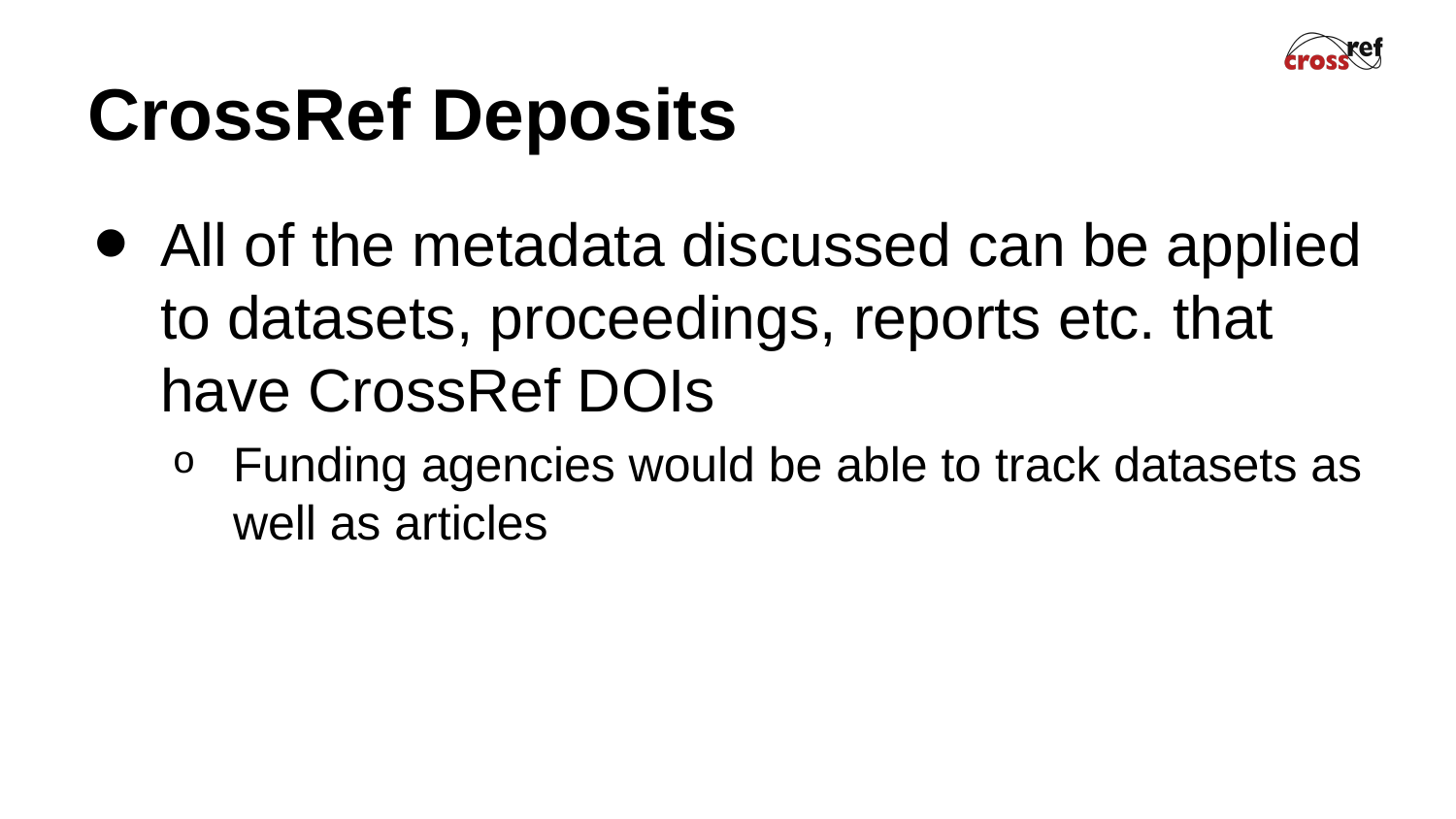

# CrossRef Deposits
All of the metadata discussed can be applied to datasets, proceedings, reports etc. that have CrossRef DOIs
Funding agencies would be able to track datasets as well as articles